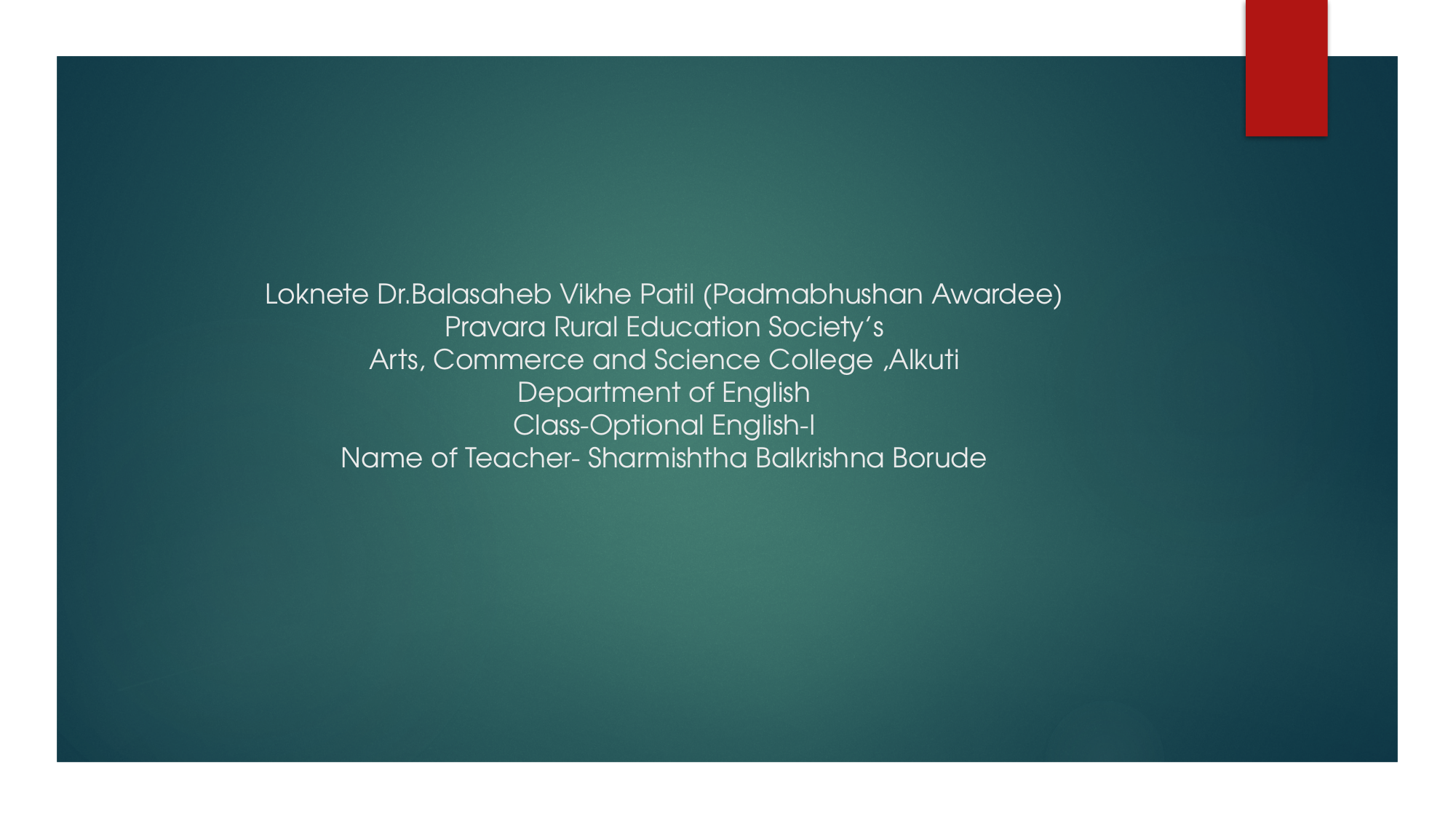

# Loknete Dr.Balasaheb Vikhe Patil (Padmabhushan Awardee) Pravara Rural Education Society’s Arts, Commerce and Science College ,Alkuti Department of English Class-Optional English-I Name of Teacher- Sharmishtha Balkrishna Borude